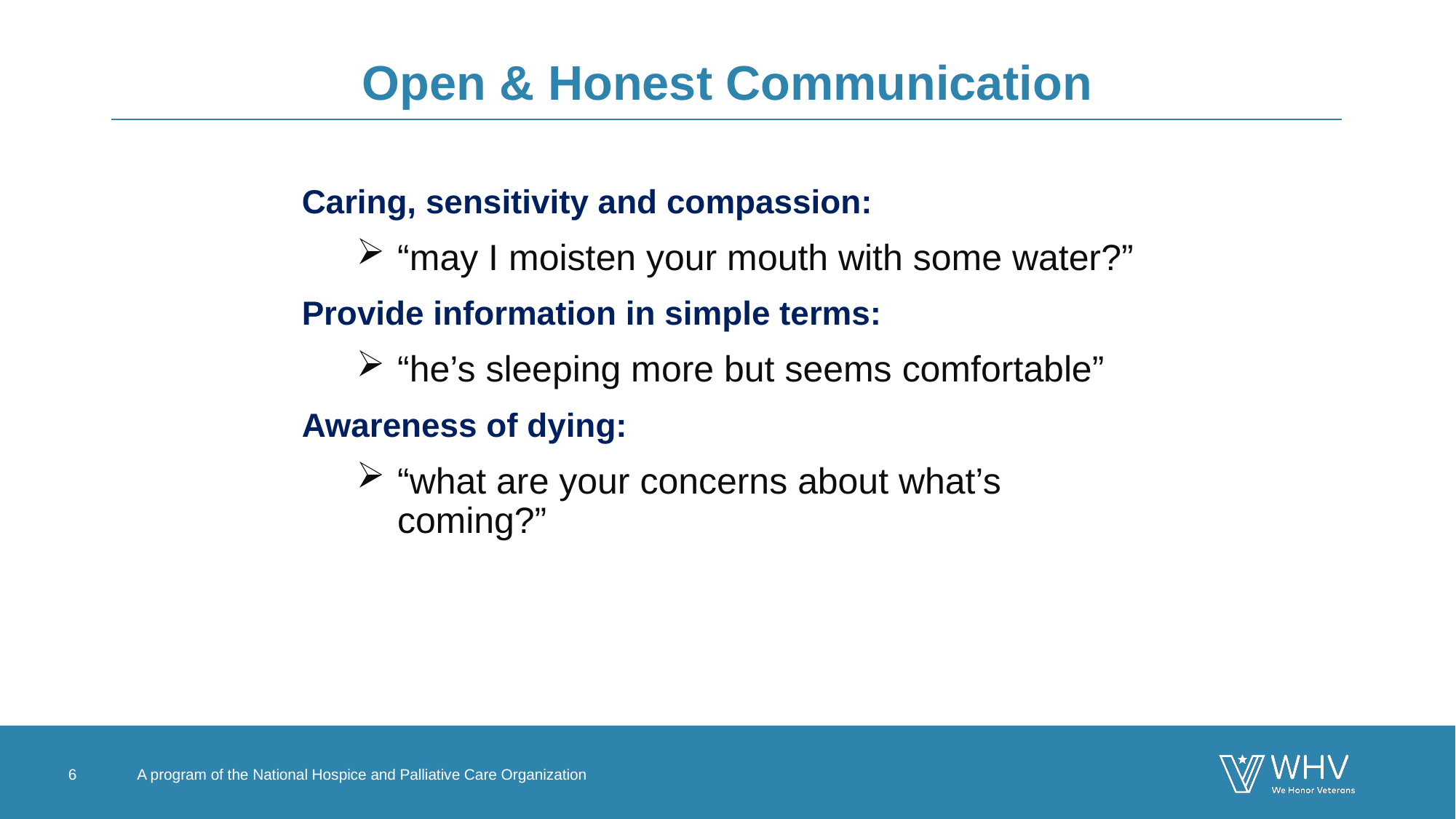

# Open & Honest Communication
Caring, sensitivity and compassion:
“may I moisten your mouth with some water?”
Provide information in simple terms:
“he’s sleeping more but seems comfortable”
Awareness of dying:
“what are your concerns about what’s coming?”

6
A program of the National Hospice and Palliative Care Organization